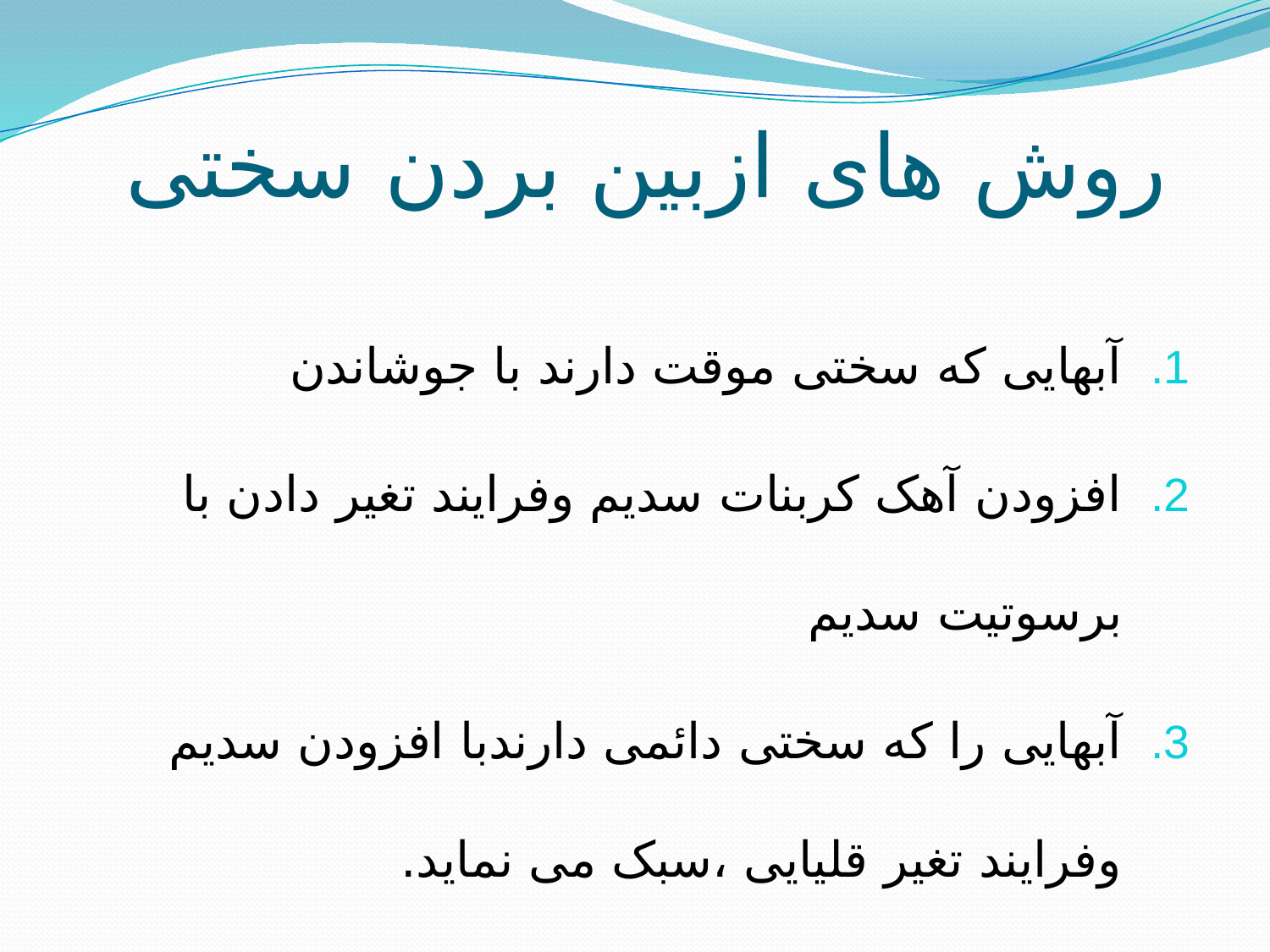

# روش های ازبین بردن سختی
آبهایی که سختی موقت دارند با جوشاندن
افزودن آهک کربنات سدیم وفرایند تغیر دادن با برسوتیت سدیم
آبهایی را که سختی دائمی دارندبا افزودن سدیم وفرایند تغیر قلیایی ،سبک می نماید.